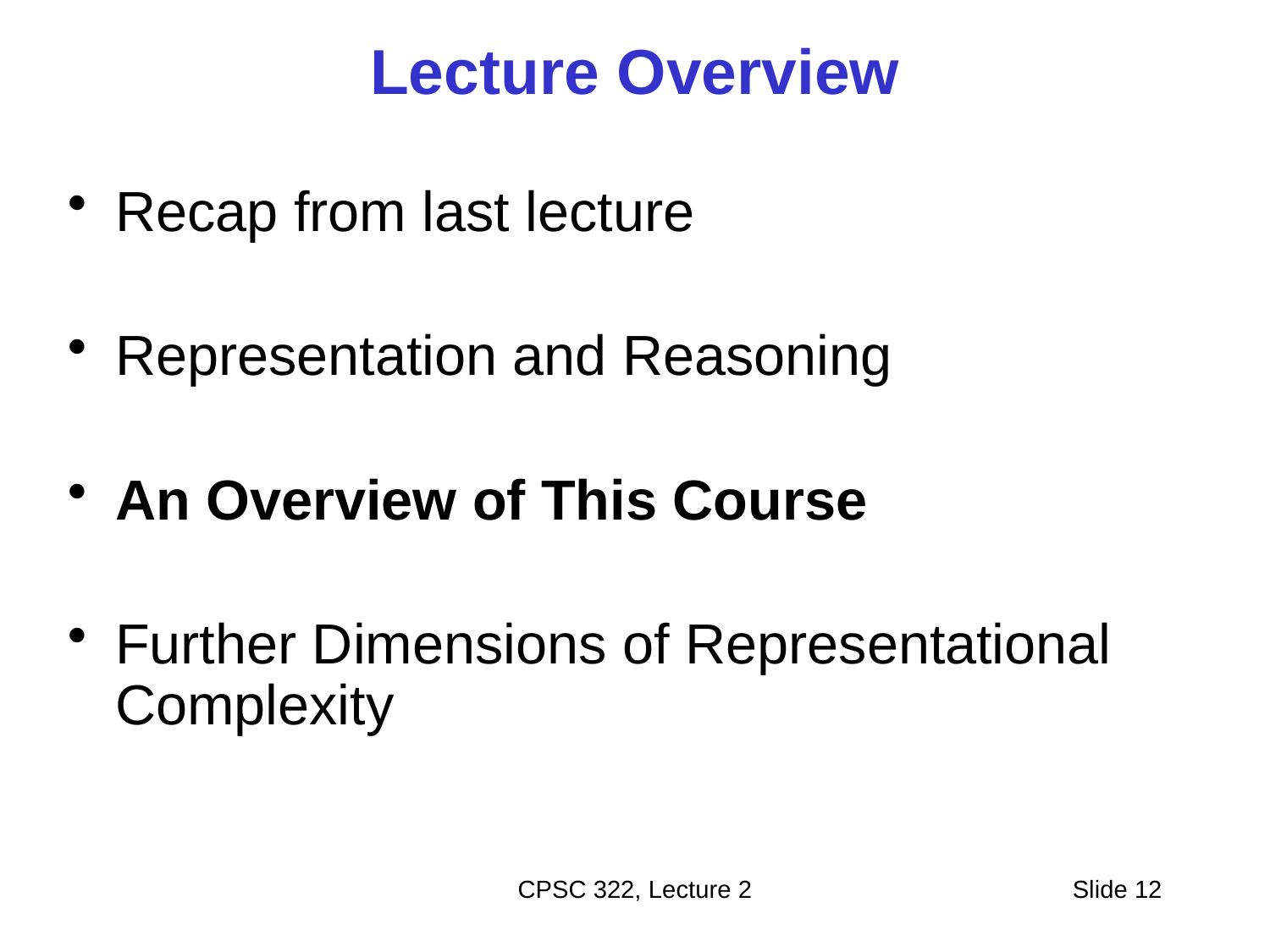

# Lecture Overview
Recap from last lecture

Representation and Reasoning

An Overview of This Course

Further Dimensions of Representational Complexity
CPSC 322, Lecture 2
Slide 12